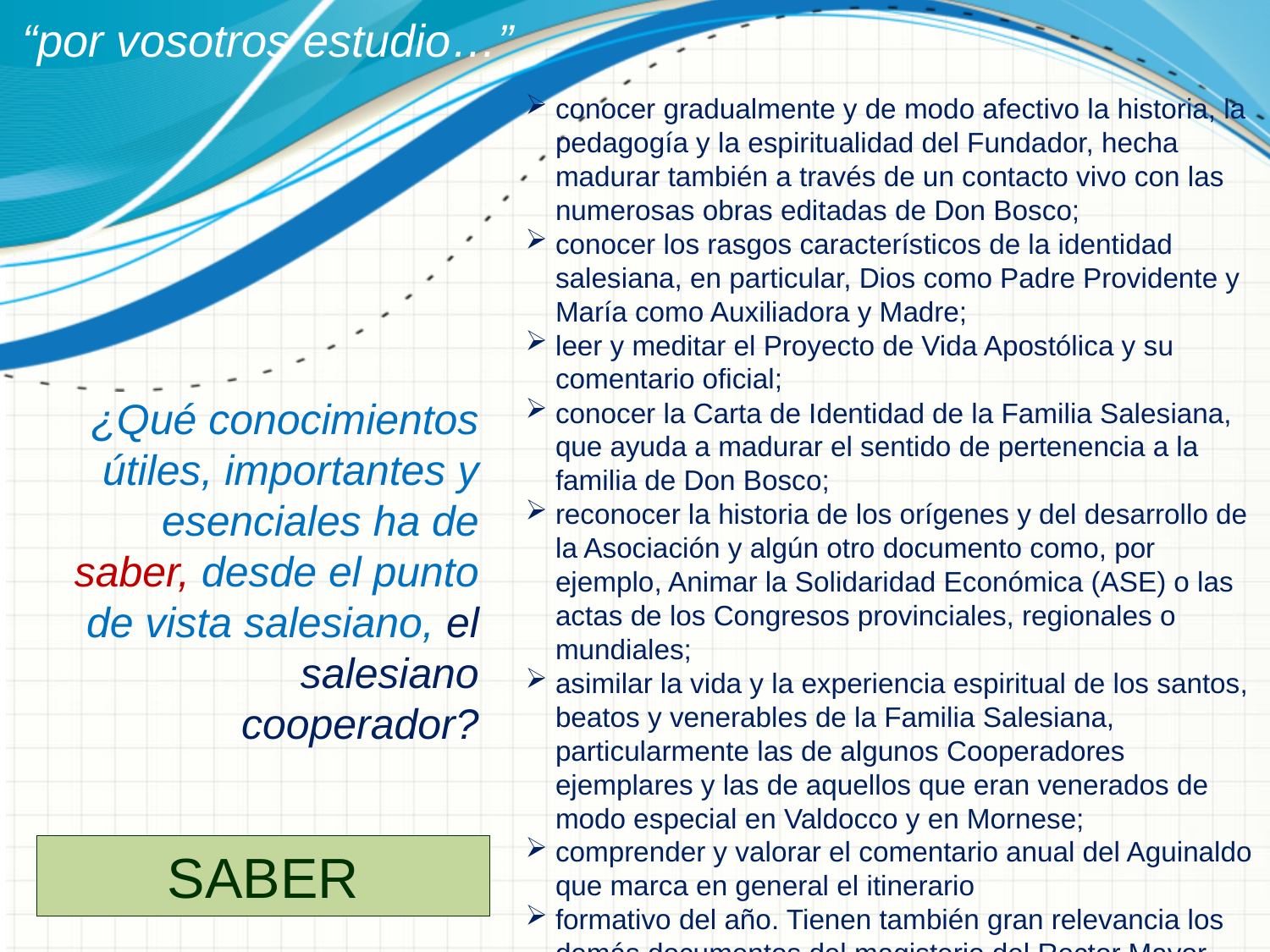

“por vosotros estudio…”
conocer gradualmente y de modo afectivo la historia, la pedagogía y la espiritualidad del Fundador, hecha madurar también a través de un contacto vivo con las numerosas obras editadas de Don Bosco;
conocer los rasgos característicos de la identidad salesiana, en particular, Dios como Padre Providente y María como Auxiliadora y Madre;
leer y meditar el Proyecto de Vida Apostólica y su comentario oficial;
conocer la Carta de Identidad de la Familia Salesiana, que ayuda a madurar el sentido de pertenencia a la familia de Don Bosco;
reconocer la historia de los orígenes y del desarrollo de la Asociación y algún otro documento como, por ejemplo, Animar la Solidaridad Económica (ASE) o las actas de los Congresos provinciales, regionales o mundiales;
asimilar la vida y la experiencia espiritual de los santos, beatos y venerables de la Familia Salesiana, particularmente las de algunos Cooperadores ejemplares y las de aquellos que eran venerados de modo especial en Valdocco y en Mornese;
comprender y valorar el comentario anual del Aguinaldo que marca en general el itinerario
formativo del año. Tienen también gran relevancia los demás documentos del magisterio del Rector Mayor.
¿Qué conocimientos útiles, importantes y esenciales ha de saber, desde el punto de vista salesiano, el salesiano cooperador?
SABER